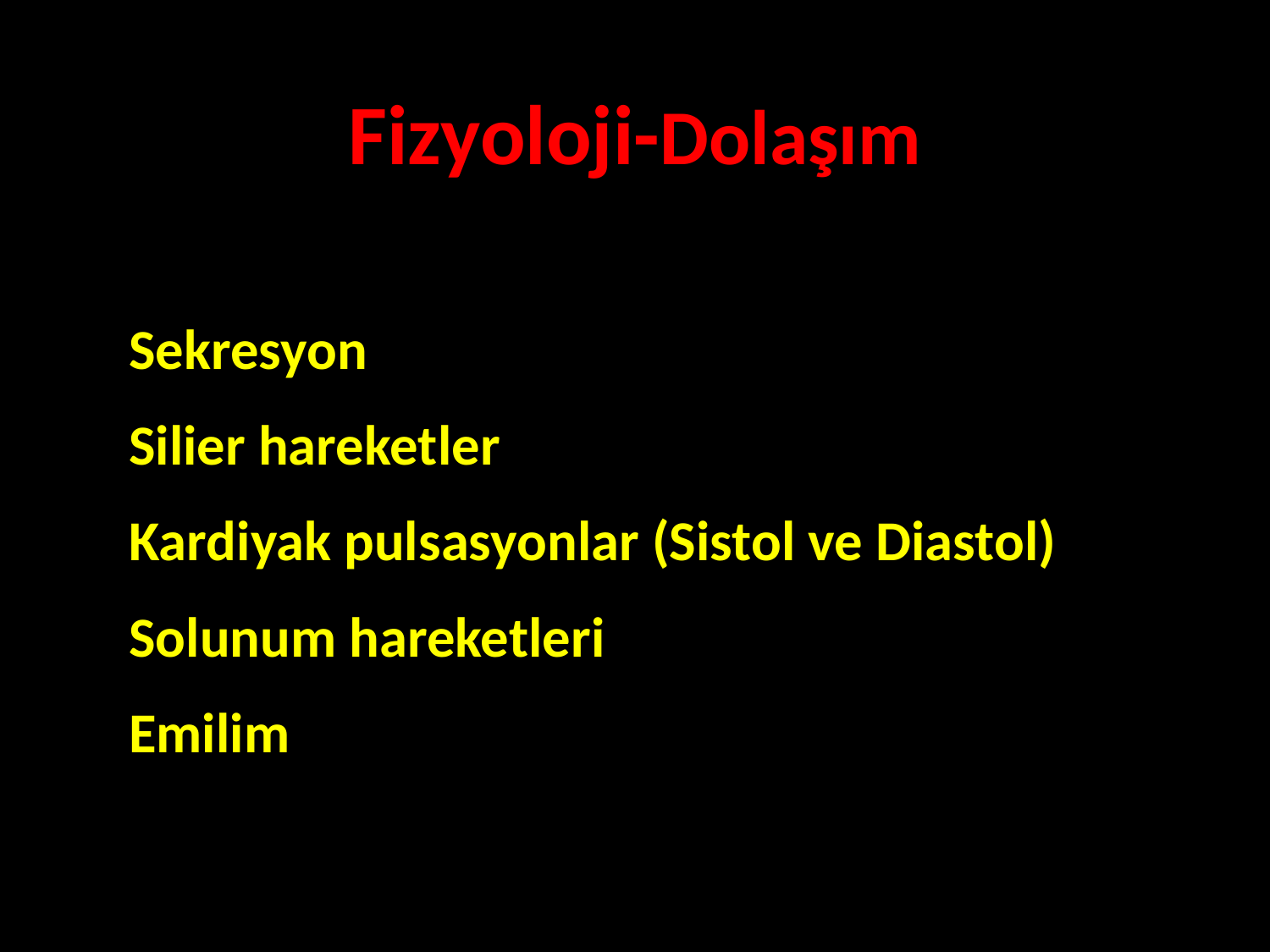

Fizyoloji-Dolaşım
Sekresyon
Silier hareketler
Kardiyak pulsasyonlar (Sistol ve Diastol)
Solunum hareketleri
Emilim